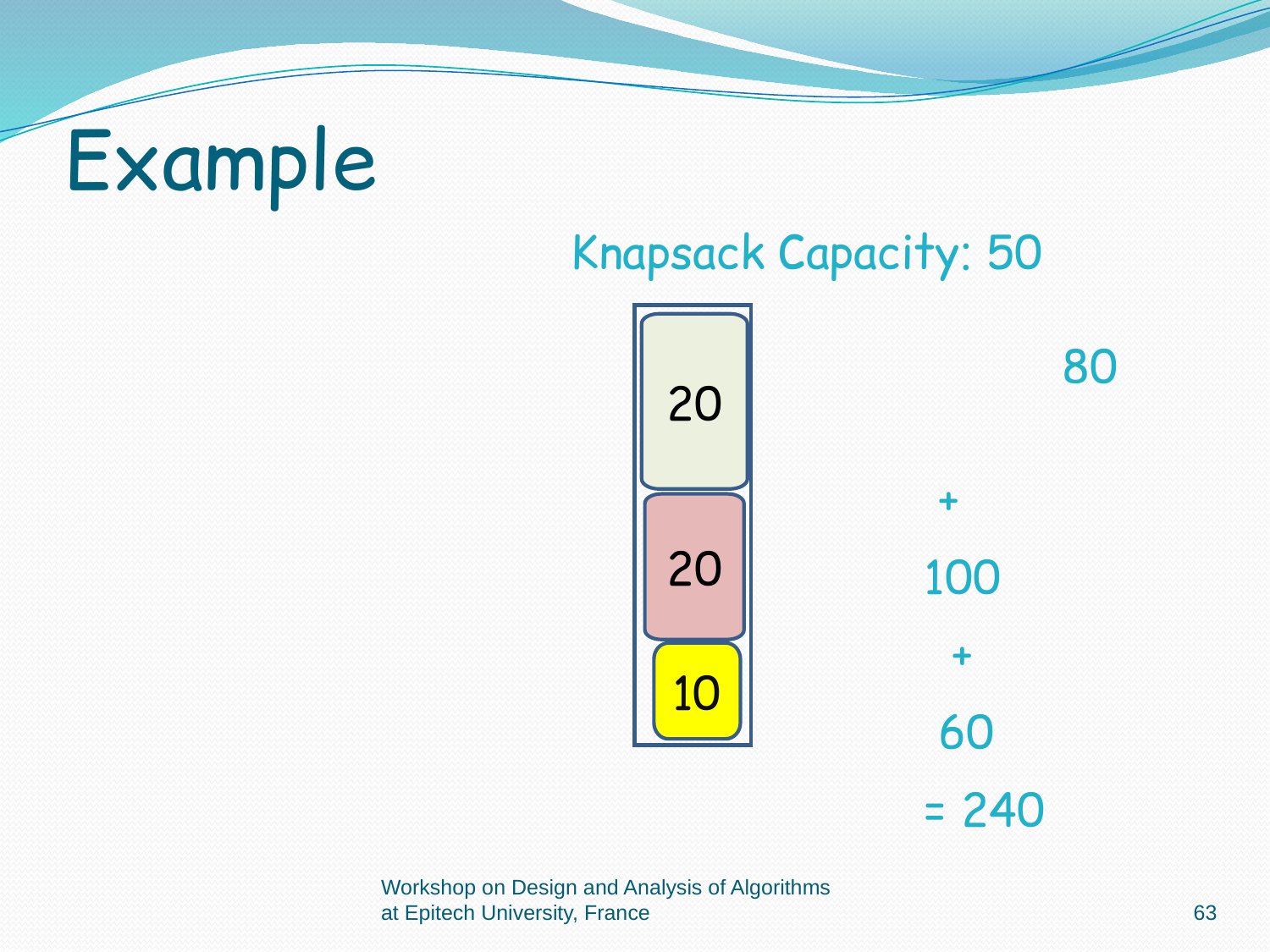

# Example
Knapsack Capacity: 50
														          80
							 +
							100
							  +
							 60
							= 240

20
20
10
Workshop on Design and Analysis of Algorithms at Epitech University, France
63